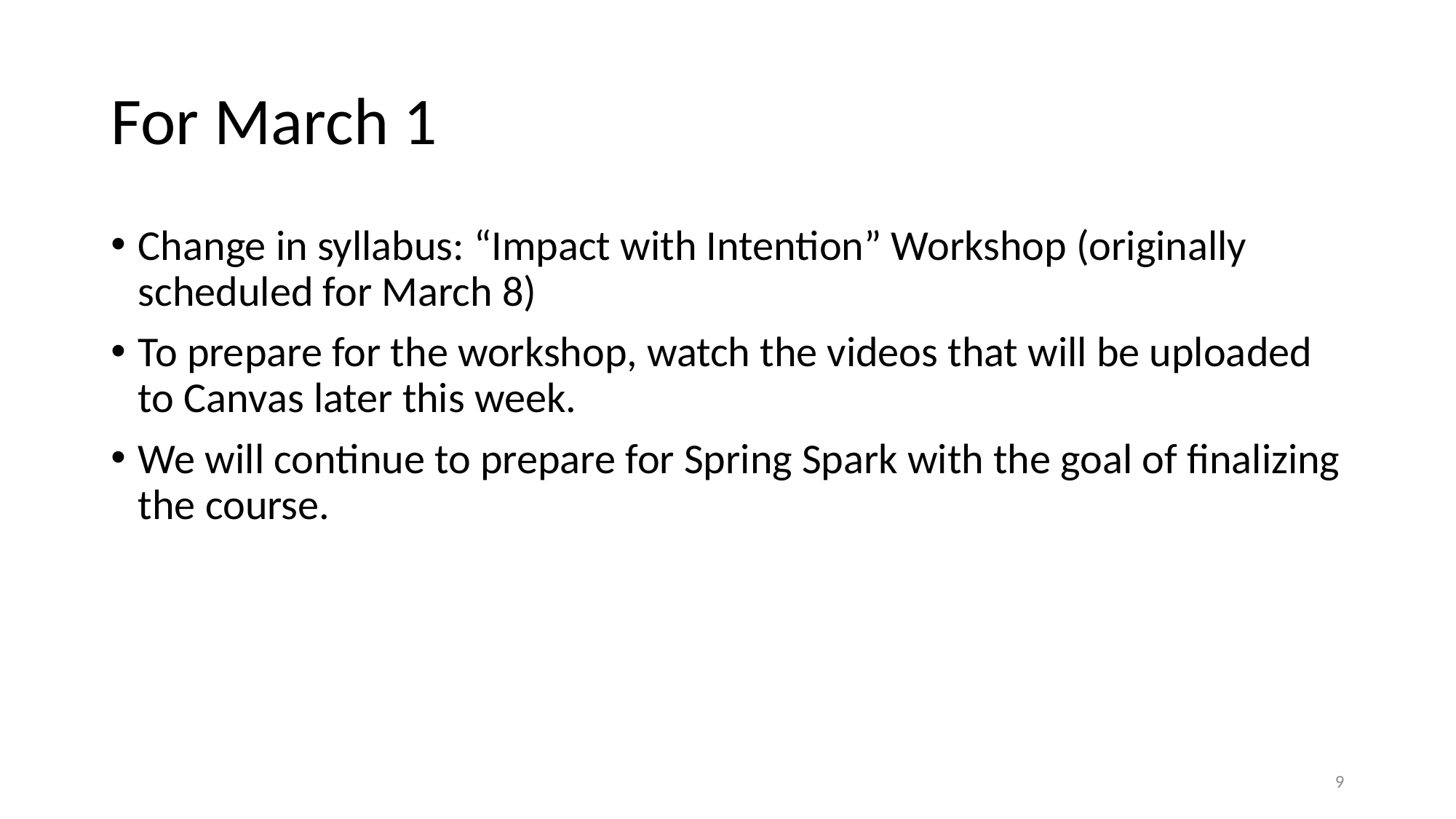

# For March 1
Change in syllabus: “Impact with Intention” Workshop (originally scheduled for March 8)
To prepare for the workshop, watch the videos that will be uploaded to Canvas later this week.
We will continue to prepare for Spring Spark with the goal of finalizing the course.
9